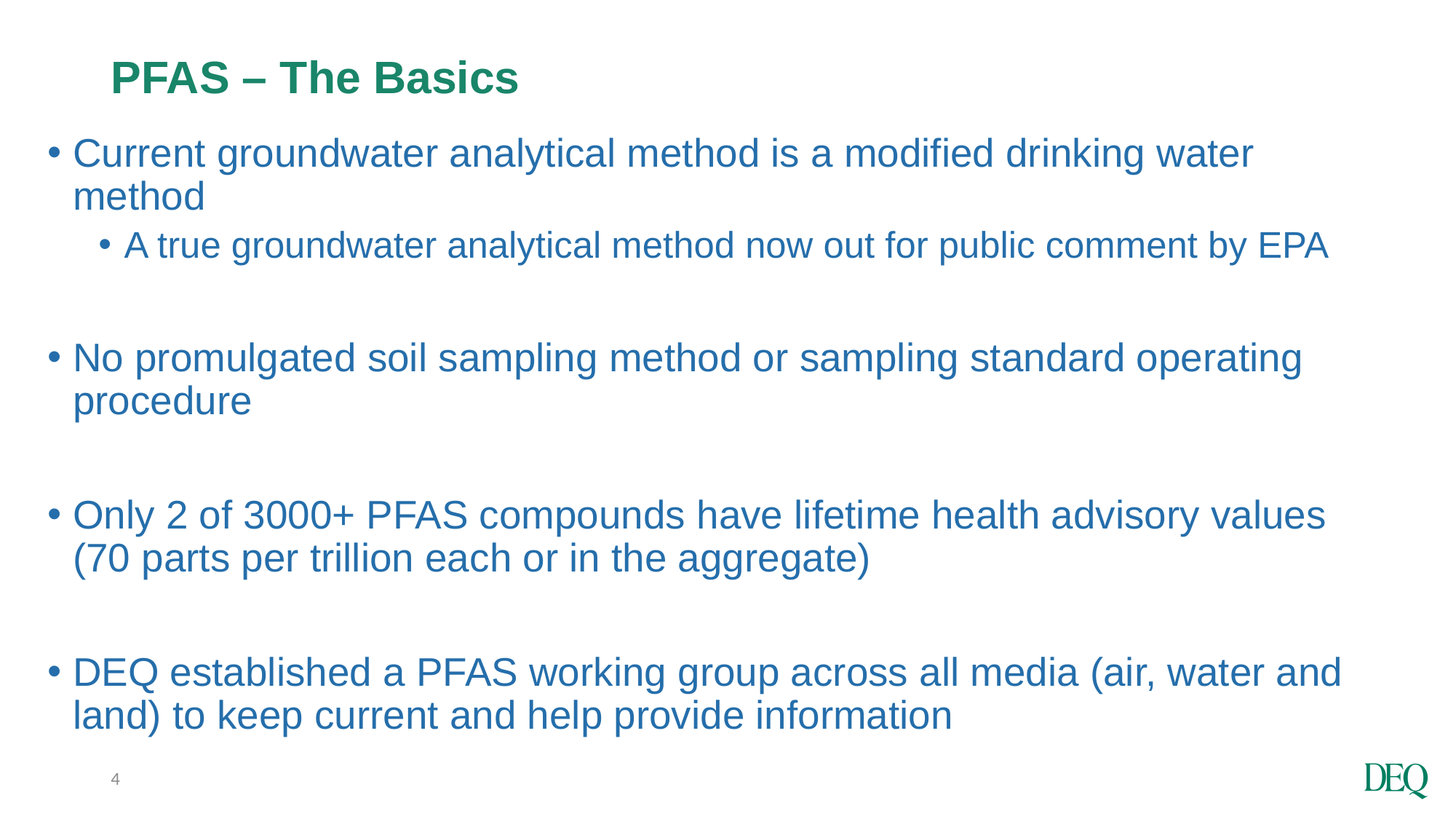

# PFAS – The Basics
Current groundwater analytical method is a modified drinking water method
A true groundwater analytical method now out for public comment by EPA

No promulgated soil sampling method or sampling standard operating procedure

Only 2 of 3000+ PFAS compounds have lifetime health advisory values (70 parts per trillion each or in the aggregate)

DEQ established a PFAS working group across all media (air, water and land) to keep current and help provide information

4